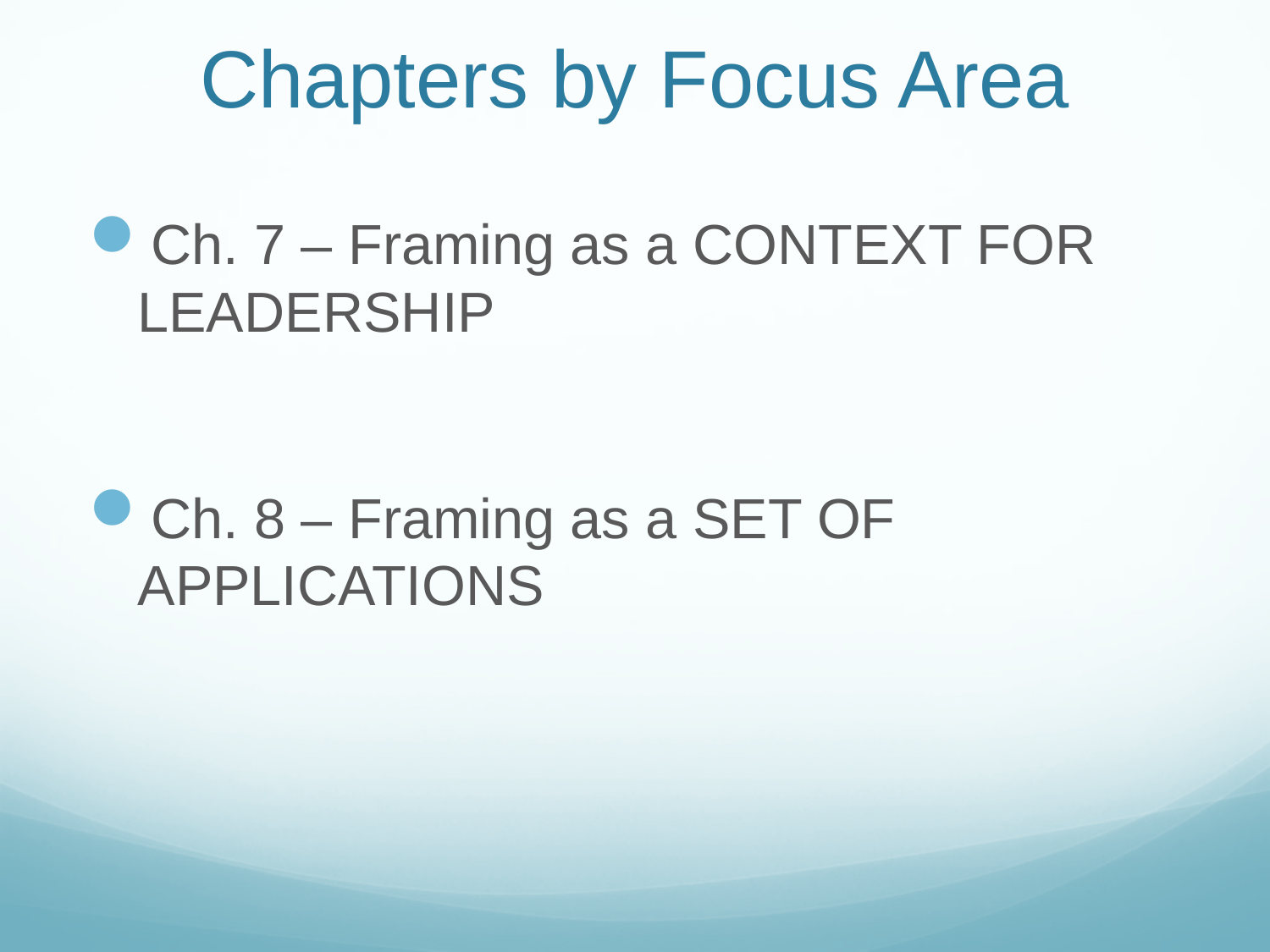

# Chapters by Focus Area
Ch. 7 – Framing as a CONTEXT FOR LEADERSHIP

Ch. 8 – Framing as a SET OF APPLICATIONS